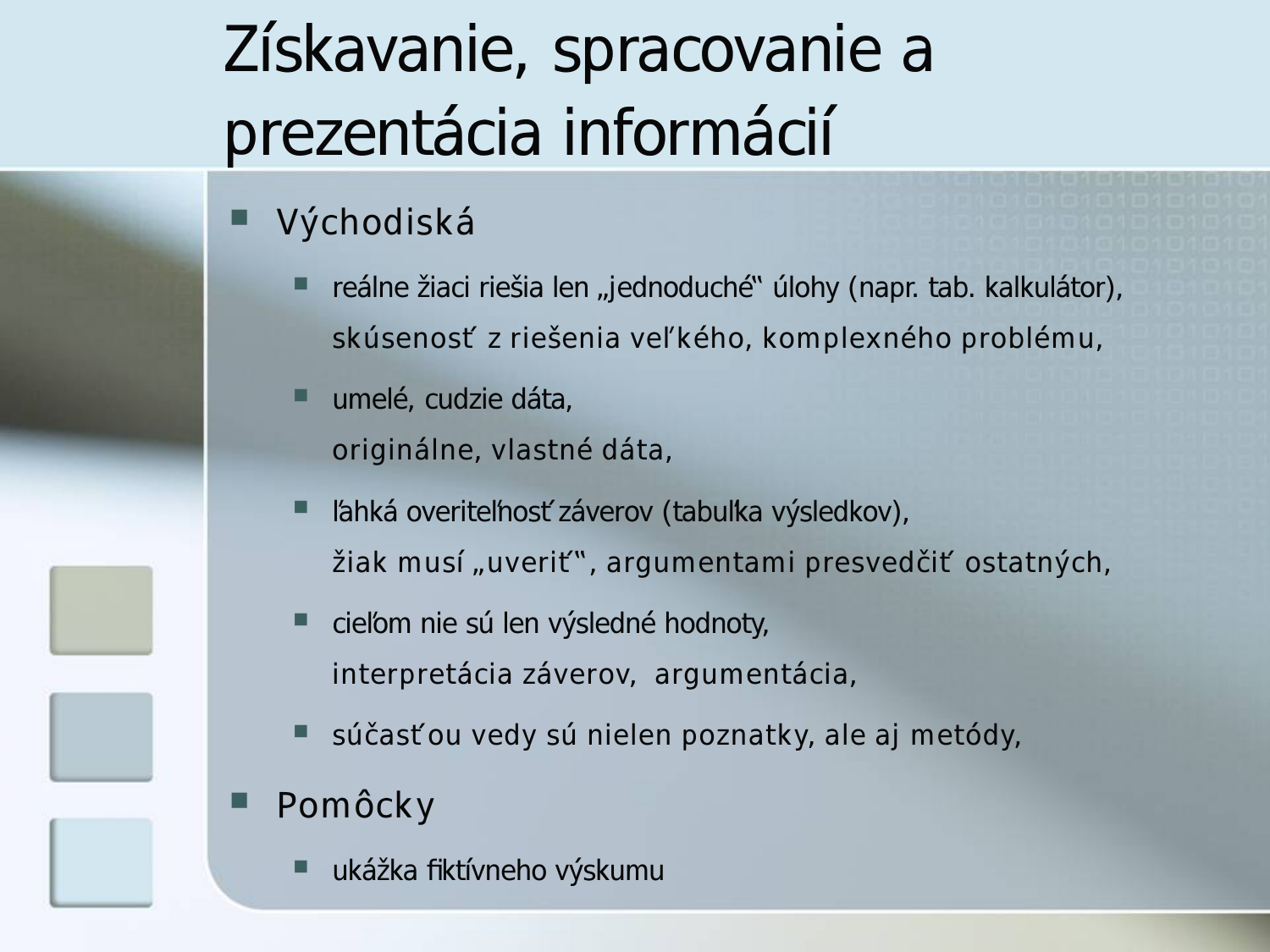

Získavanie, spracovanie a prezentácia informácií
Východiská
reálne žiaci riešia len „jednoduché“ úlohy (napr. tab. kalkulátor),
skúsenosť z riešenia veľkého, komplexného problému,
umelé, cudzie dáta,
originálne, vlastné dáta,
ľahká overiteľnosť záverov (tabuľka výsledkov),
žiak musí „uveriť“, argumentami presvedčiť ostatných,
cieľom nie sú len výsledné hodnoty,
interpretácia záverov,  argumentácia,
súčasťou vedy sú nielen poznatky, ale aj metódy,
Pomôcky
ukážka fiktívneho výskumu